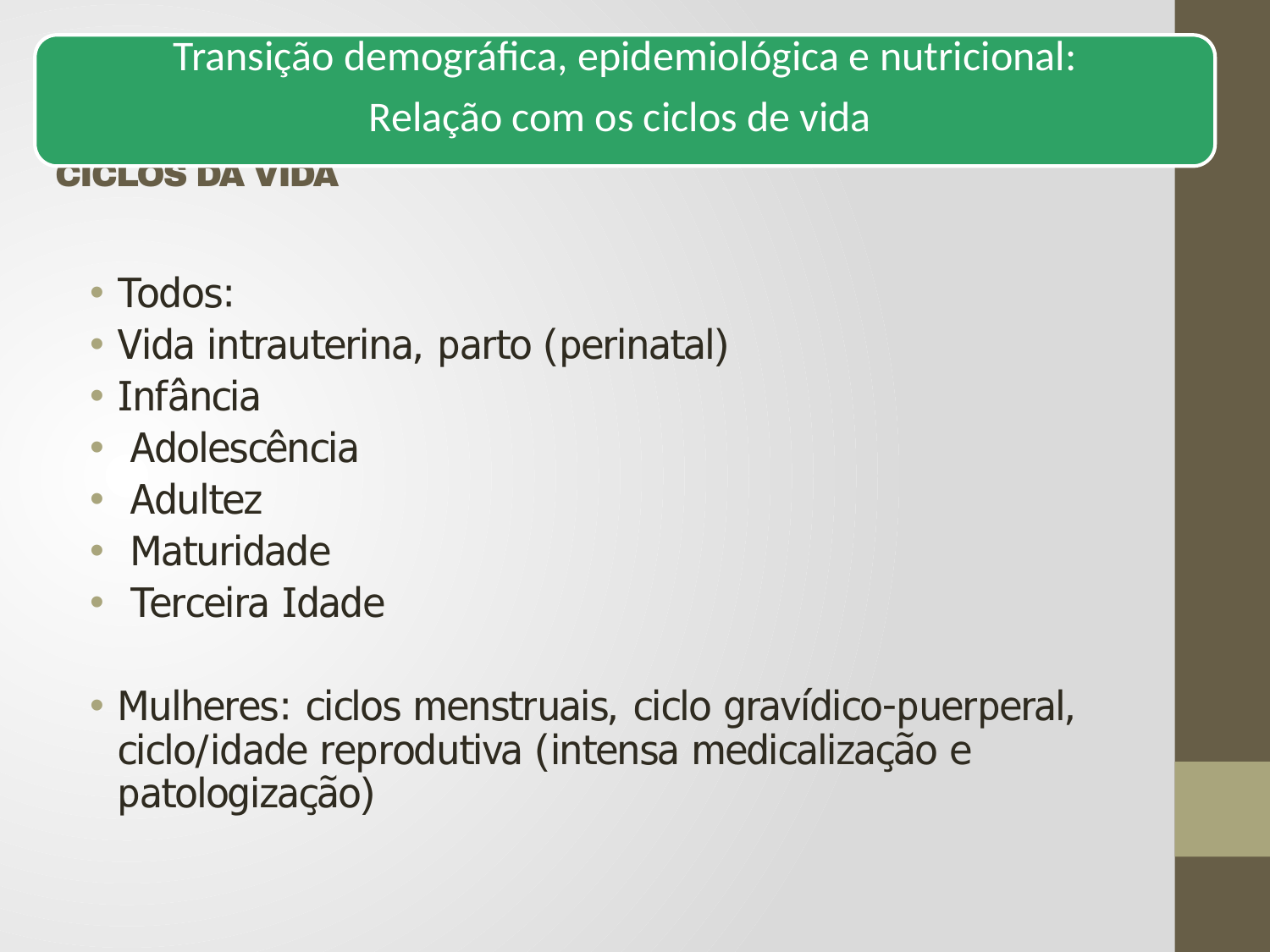

Transição demográfica, epidemiológica e nutricional:
Relação com os ciclos de vida

# CICLOS DA VIDA
Todos:
Vida intrauterina, parto (perinatal)
Infância
 Adolescência
 Adultez
 Maturidade
 Terceira Idade

Mulheres: ciclos menstruais, ciclo gravídico-puerperal, ciclo/idade reprodutiva (intensa medicalização e patologização)